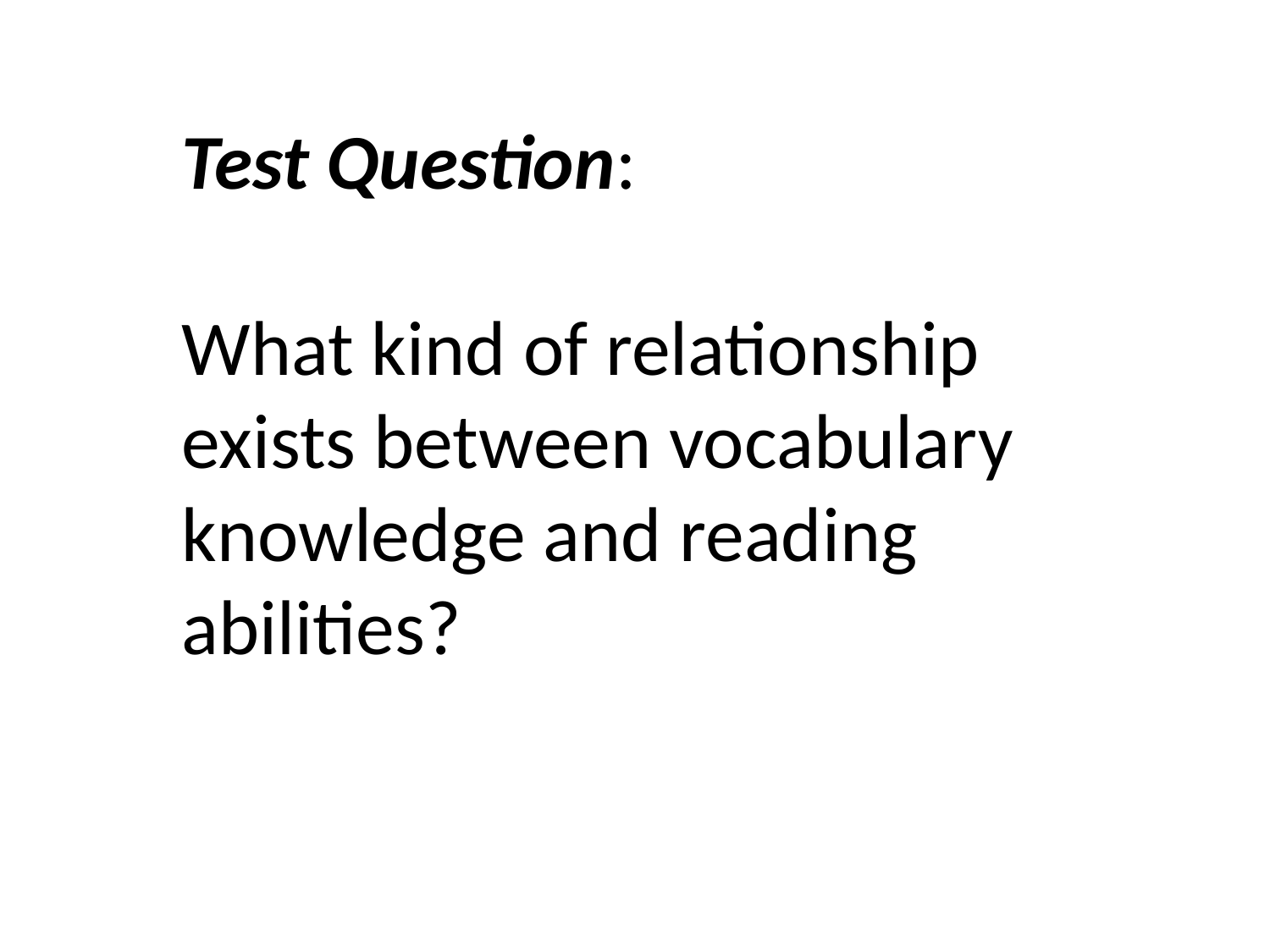

Test Question:

What kind of relationship exists between vocabulary knowledge and reading abilities?